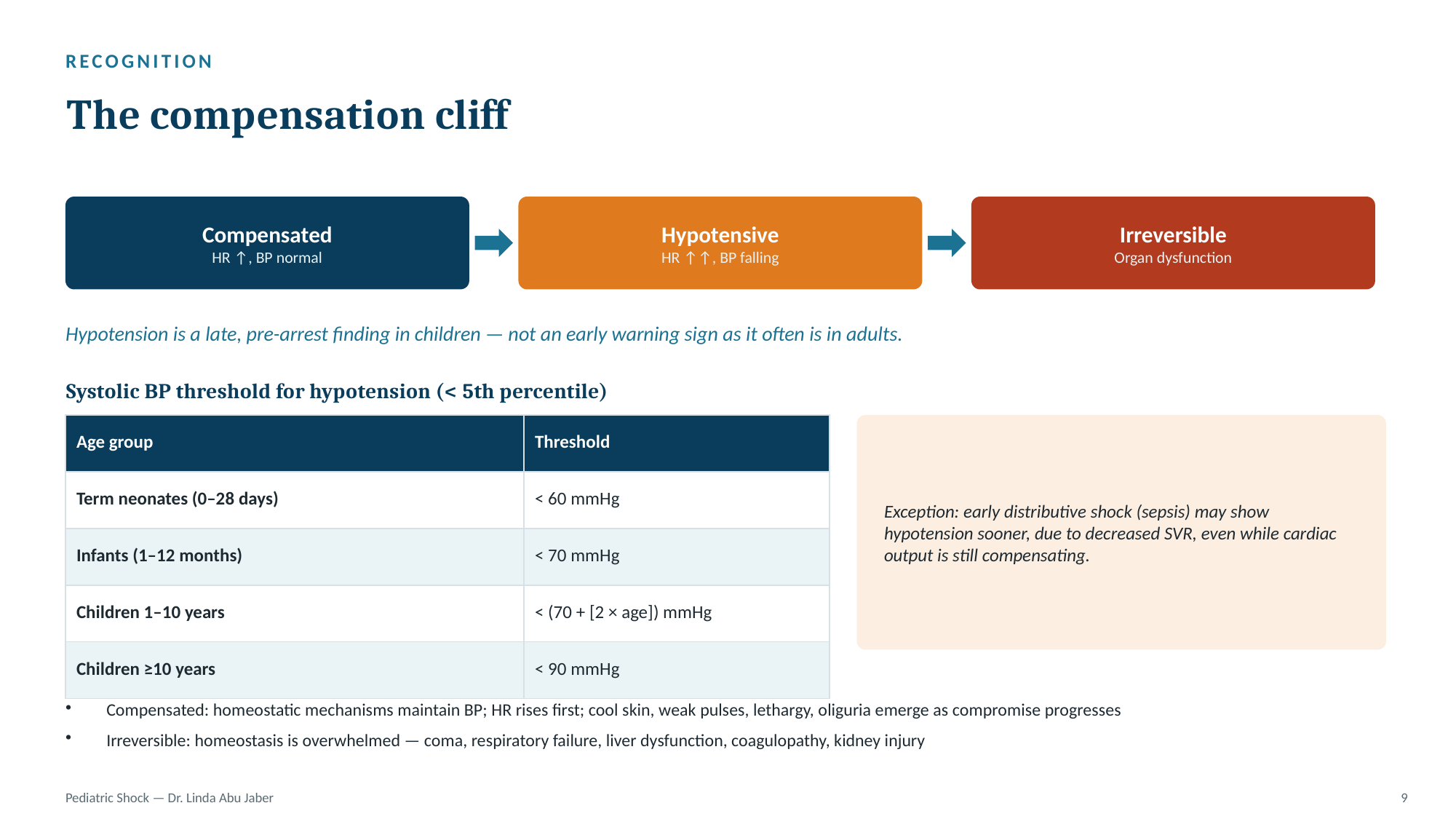

RECOGNITION
The compensation cliff

Compensated
HR ↑, BP normal

Hypotensive
HR ↑↑, BP falling

Irreversible
Organ dysfunction

Hypotension is a late, pre-arrest finding in children — not an early warning sign as it often is in adults.
Systolic BP threshold for hypotension (< 5th percentile)
| Age group | Threshold |
| --- | --- |
| Term neonates (0–28 days) | < 60 mmHg |
| Infants (1–12 months) | < 70 mmHg |
| Children 1–10 years | < (70 + [2 × age]) mmHg |
| Children ≥10 years | < 90 mmHg |

Exception: early distributive shock (sepsis) may show hypotension sooner, due to decreased SVR, even while cardiac output is still compensating.
Compensated: homeostatic mechanisms maintain BP; HR rises first; cool skin, weak pulses, lethargy, oliguria emerge as compromise progresses
Irreversible: homeostasis is overwhelmed — coma, respiratory failure, liver dysfunction, coagulopathy, kidney injury
Pediatric Shock — Dr. Linda Abu Jaber
9